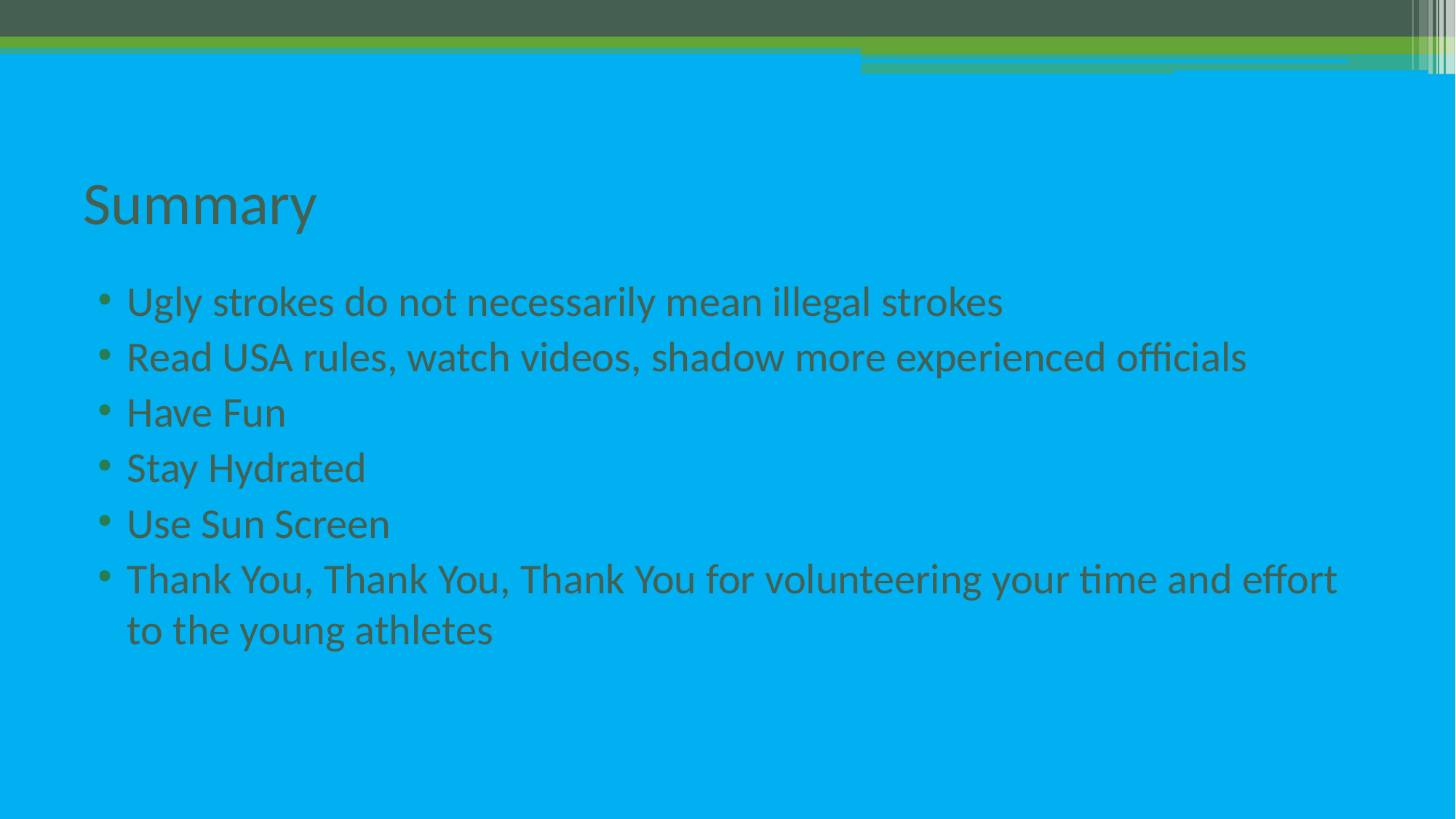

# Summary
Ugly strokes do not necessarily mean illegal strokes
Read USA rules, watch videos, shadow more experienced officials
Have Fun
Stay Hydrated
Use Sun Screen
Thank You, Thank You, Thank You for volunteering your time and effort to the young athletes